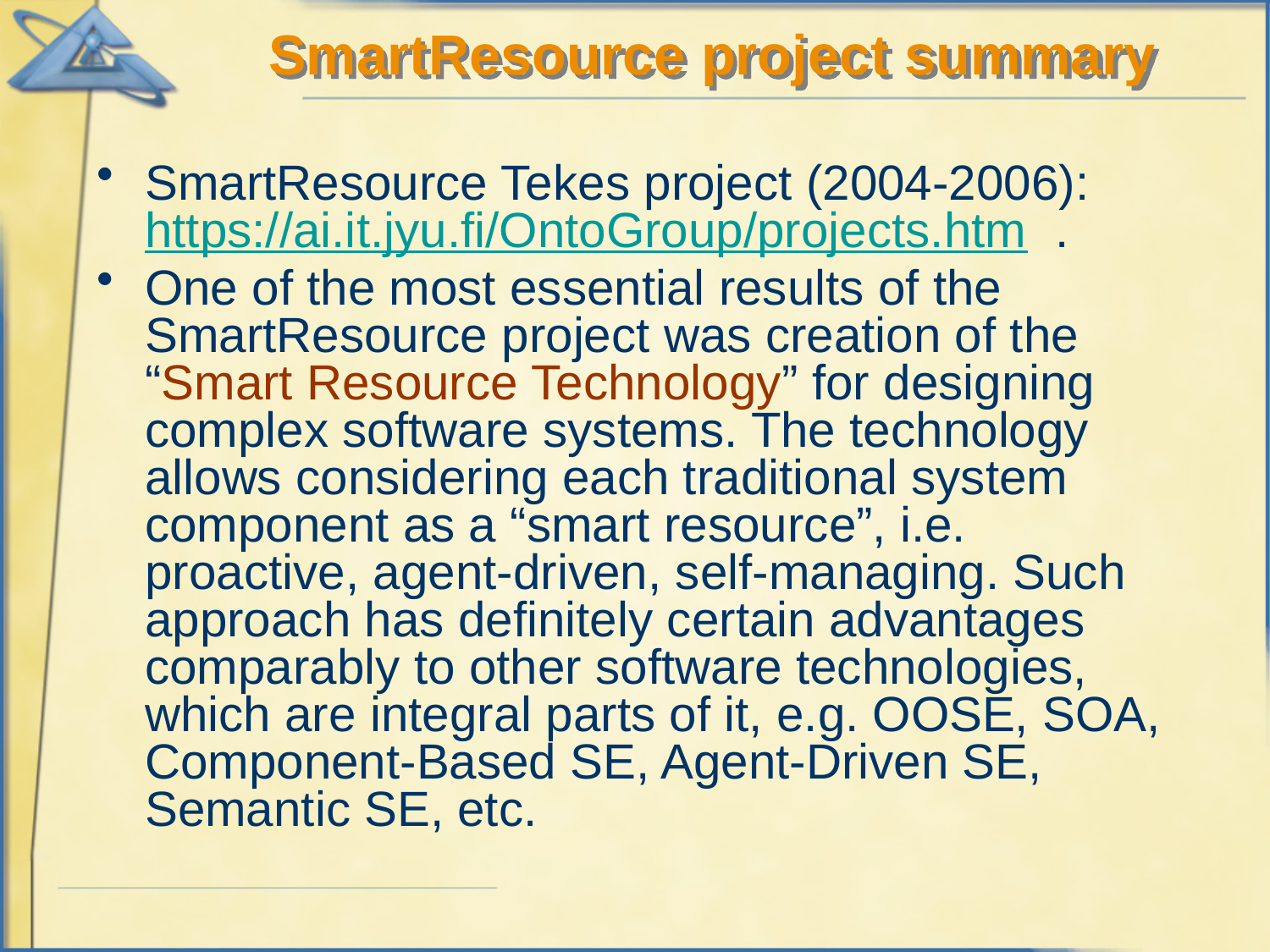

SmartResource project summary
SmartResource Tekes project (2004-2006): https://ai.it.jyu.fi/OntoGroup/projects.htm  .
One of the most essential results of the SmartResource project was creation of the “Smart Resource Technology” for designing complex software systems. The technology allows considering each traditional system component as a “smart resource”, i.e. proactive, agent-driven, self-managing. Such approach has definitely certain advantages comparably to other software technologies, which are integral parts of it, e.g. OOSE, SOA, Component-Based SE, Agent-Driven SE, Semantic SE, etc.